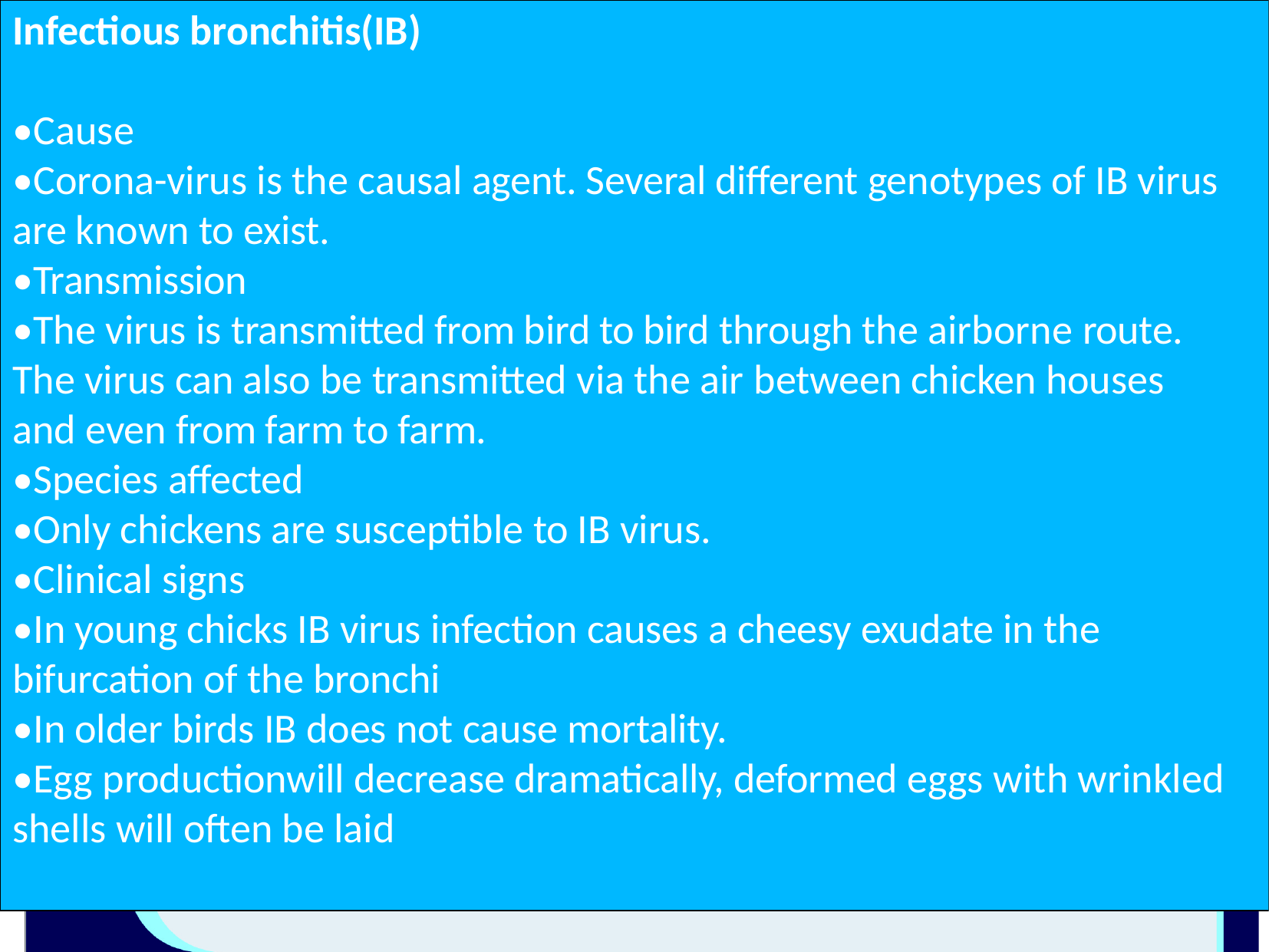

Infectious bronchitis(IB)

•Cause
•Corona-virus is the causal agent. Several different genotypes of IB virus  are known to exist.
•Transmission
•The virus is transmitted from bird to bird through the airborne route.  The virus can also be transmitted via the air between chicken houses  and even from farm to farm.
•Species affected
•Only chickens are susceptible to IB virus.
•Clinical signs
•In young chicks IB virus infection causes a cheesy exudate in the  bifurcation of the bronchi
•In older birds IB does not cause mortality.
•Egg productionwill decrease dramatically, deformed eggs with wrinkled  shells will often be laid